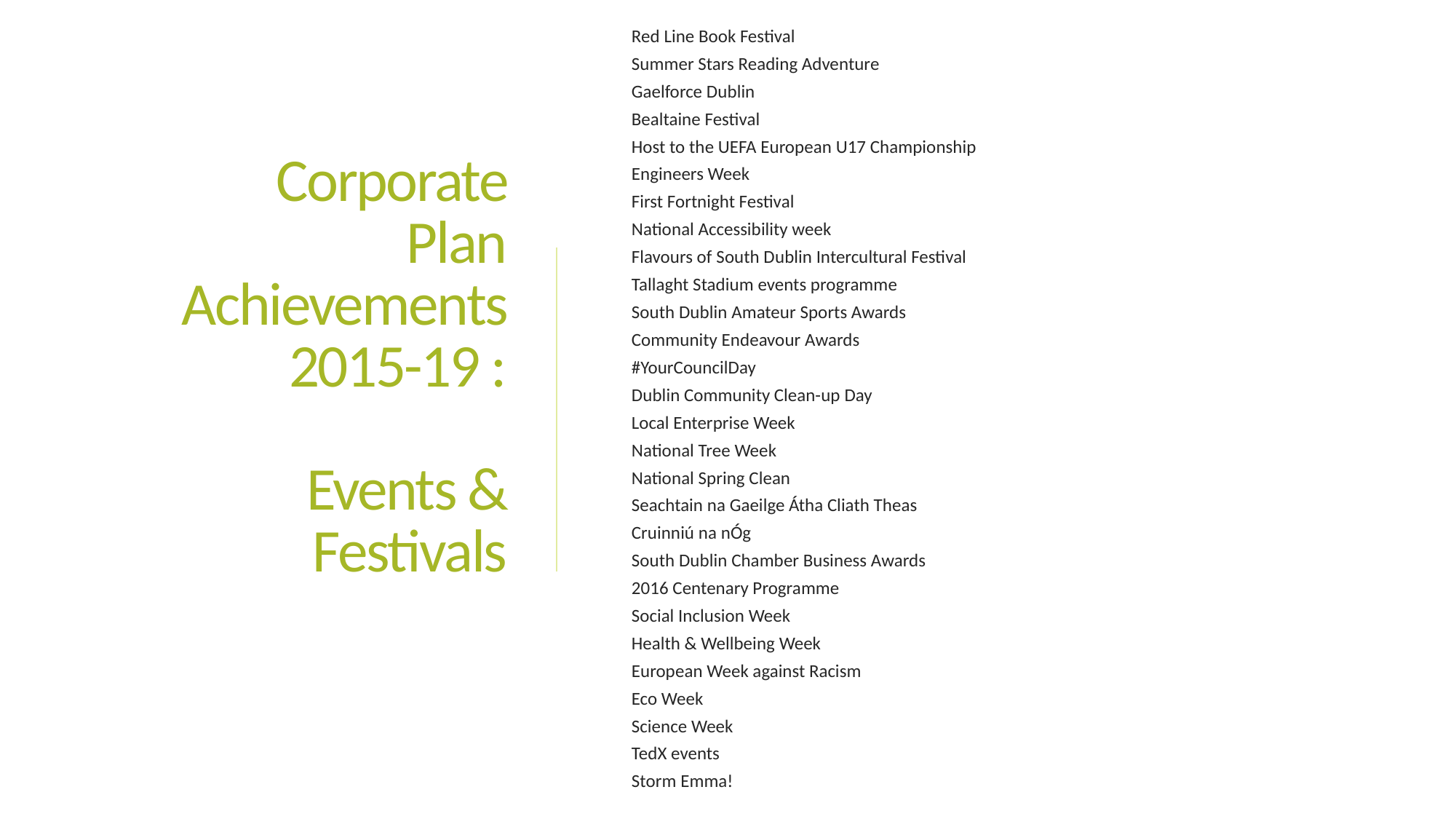

Red Line Book Festival
Summer Stars Reading Adventure
Gaelforce Dublin
Bealtaine Festival
Host to the UEFA European U17 Championship
Engineers Week
First Fortnight Festival
National Accessibility week
Flavours of South Dublin Intercultural Festival
Tallaght Stadium events programme
South Dublin Amateur Sports Awards
Community Endeavour Awards
#YourCouncilDay
Dublin Community Clean-up Day
Local Enterprise Week
National Tree Week
National Spring Clean
Seachtain na Gaeilge Átha Cliath Theas
Cruinniú na nÓg
South Dublin Chamber Business Awards
2016 Centenary Programme
Social Inclusion Week
Health & Wellbeing Week
European Week against Racism
Eco Week
Science Week
TedX events
Storm Emma!
# Corporate Plan Achievements 2015-19 : Events & Festivals